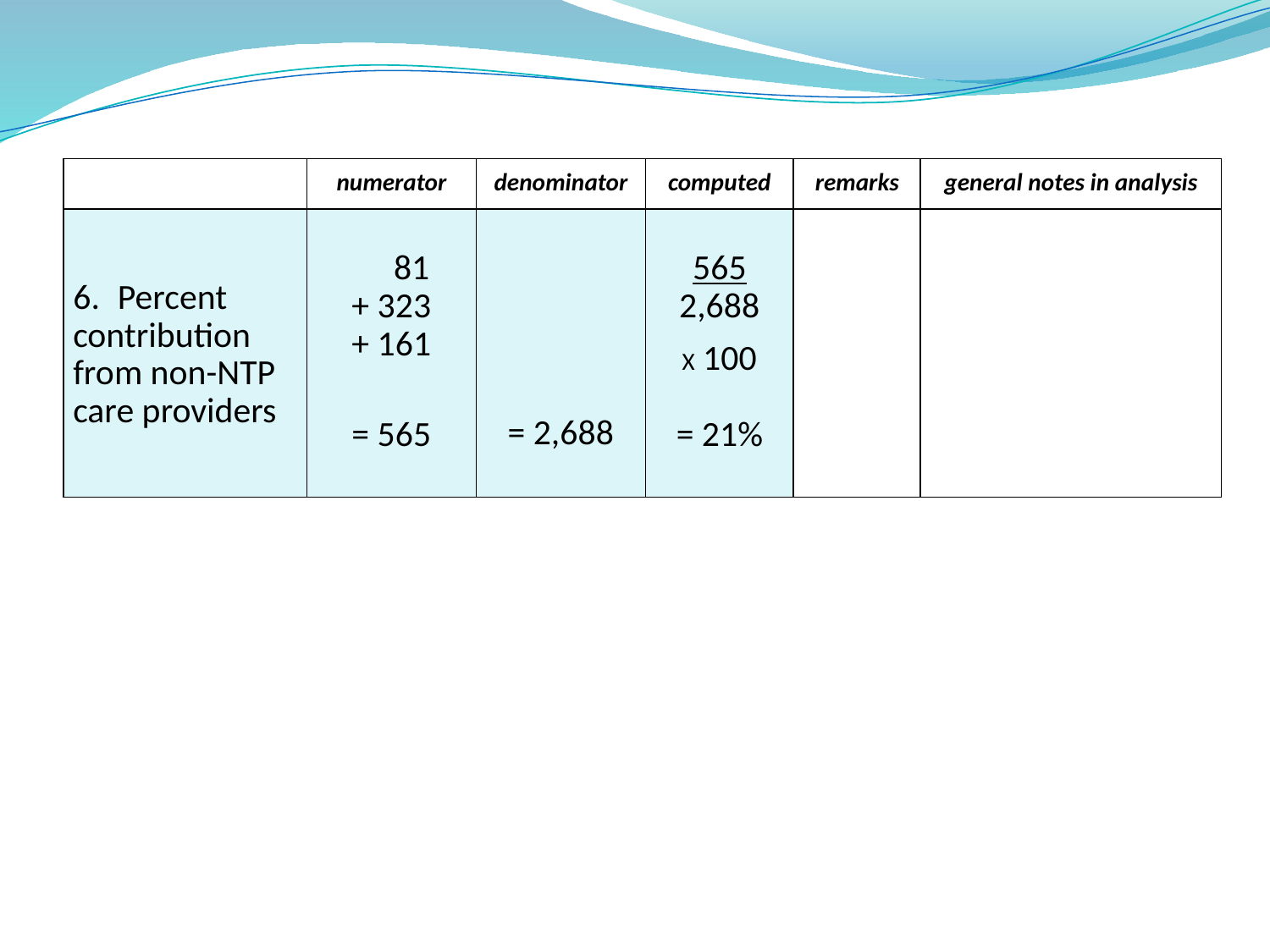

|  | numerator | denominator | computed | remarks | general notes in analysis |
| --- | --- | --- | --- | --- | --- |
| 6.  Percent contribution from non-NTP care providers | 81 + 323 + 161 = 565 | = 2,688 | 565 2,688 X 100 = 21% |  |  |